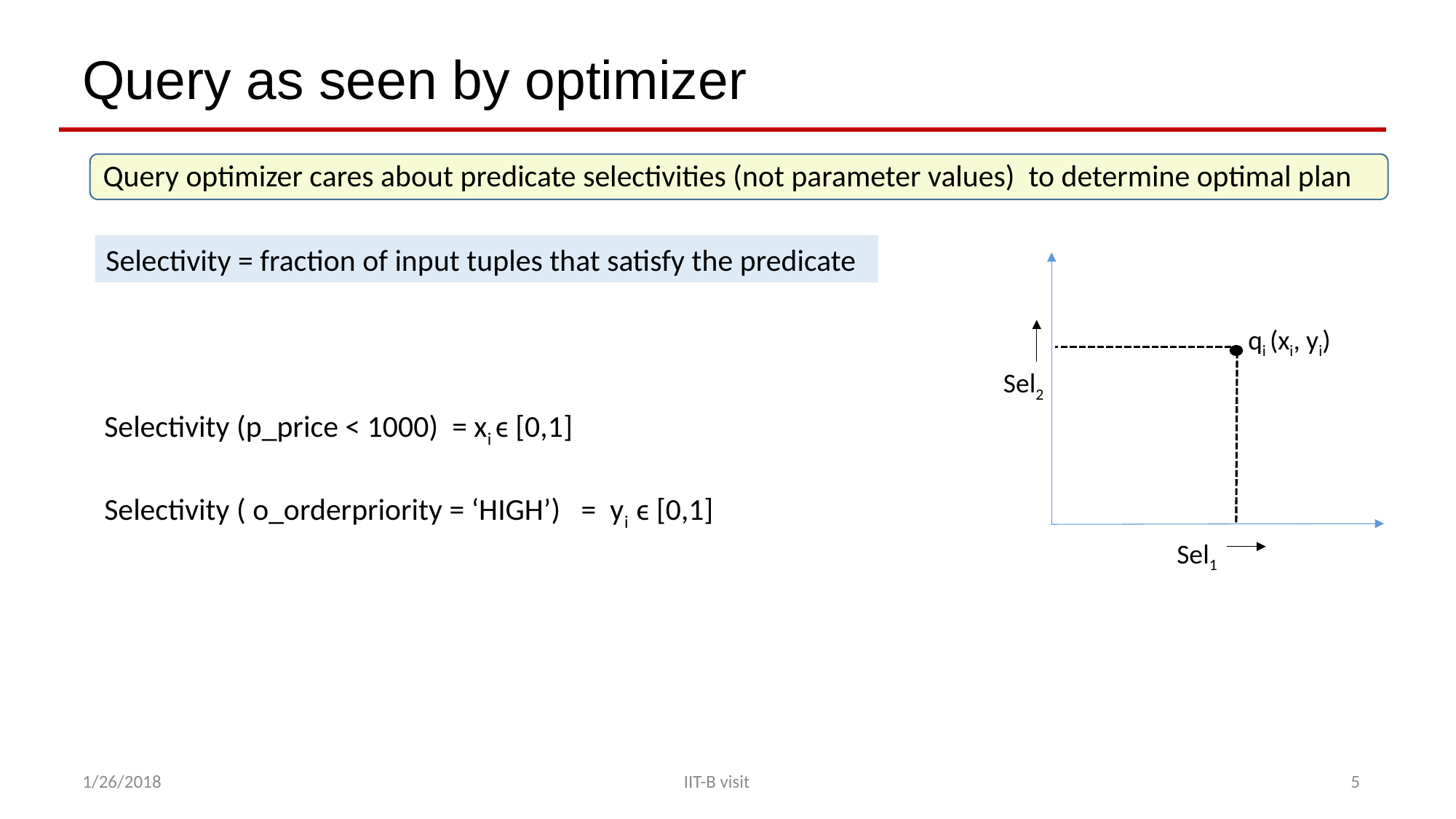

# Query as seen by optimizer
Query optimizer cares about predicate selectivities (not parameter values)  to determine optimal plan
Selectivity = fraction of input tuples that satisfy the predicate
Sel2
Sel1
qi (xi, yi)

Selectivity (p_price < 1000)  = xi ϵ [0,1]

Selectivity ( o_orderpriority = ‘HIGH’)   =  yi  ϵ [0,1]
1/26/2018
IIT-B visit
5